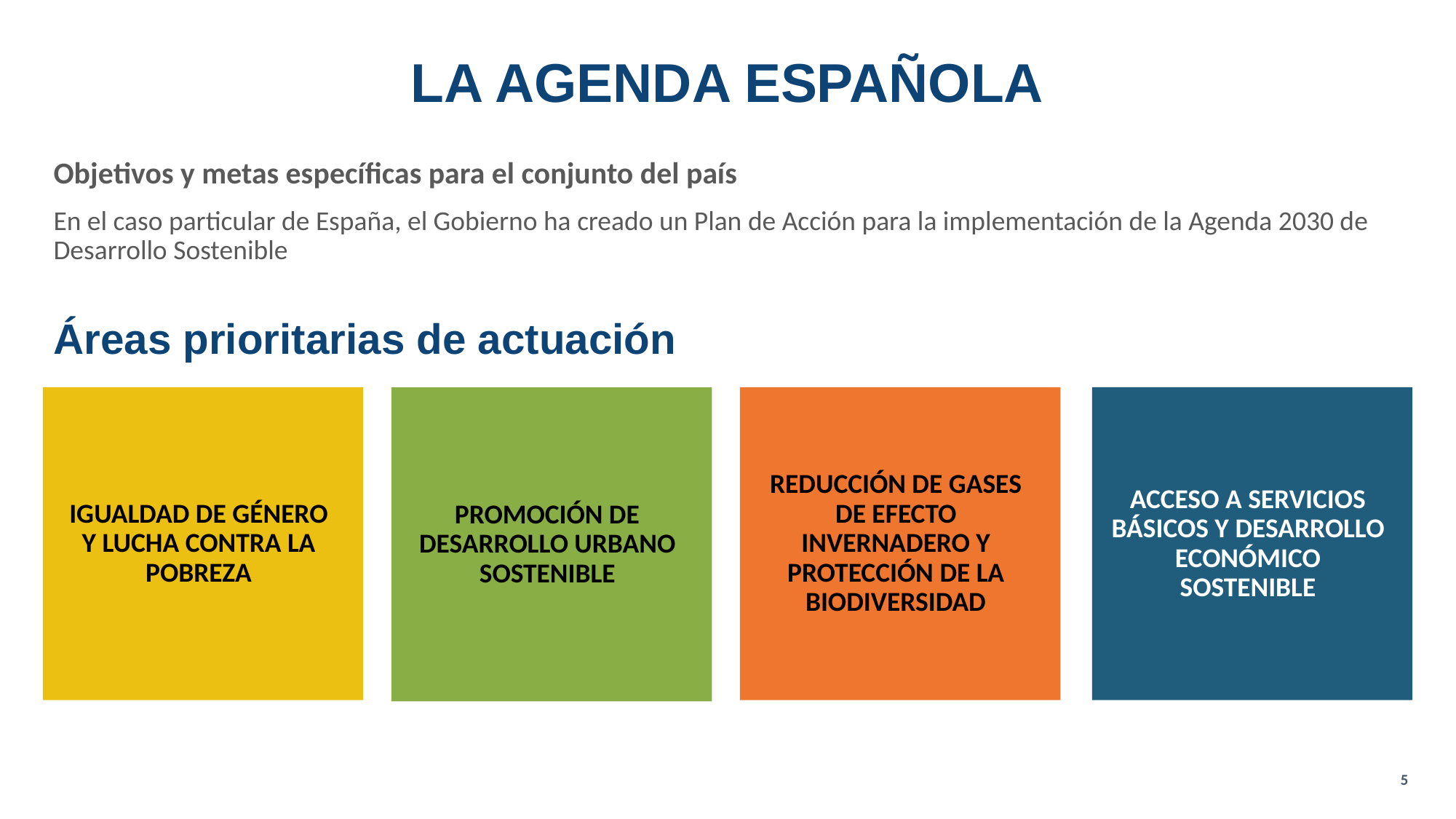

# LA AGENDA ESPAÑOLA
Objetivos y metas específicas para el conjunto del país
En el caso particular de España, el Gobierno ha creado un Plan de Acción para la implementación de la Agenda 2030 de Desarrollo Sostenible
Áreas prioritarias de actuación
ACCESO A SERVICIOS BÁSICOS Y DESARROLLO ECONÓMICO SOSTENIBLE
REDUCCIÓN DE GASES DE EFECTO INVERNADERO Y PROTECCIÓN DE LA BIODIVERSIDAD
IGUALDAD DE GÉNERO Y LUCHA CONTRA LA POBREZA
PROMOCIÓN DE DESARROLLO URBANO SOSTENIBLE